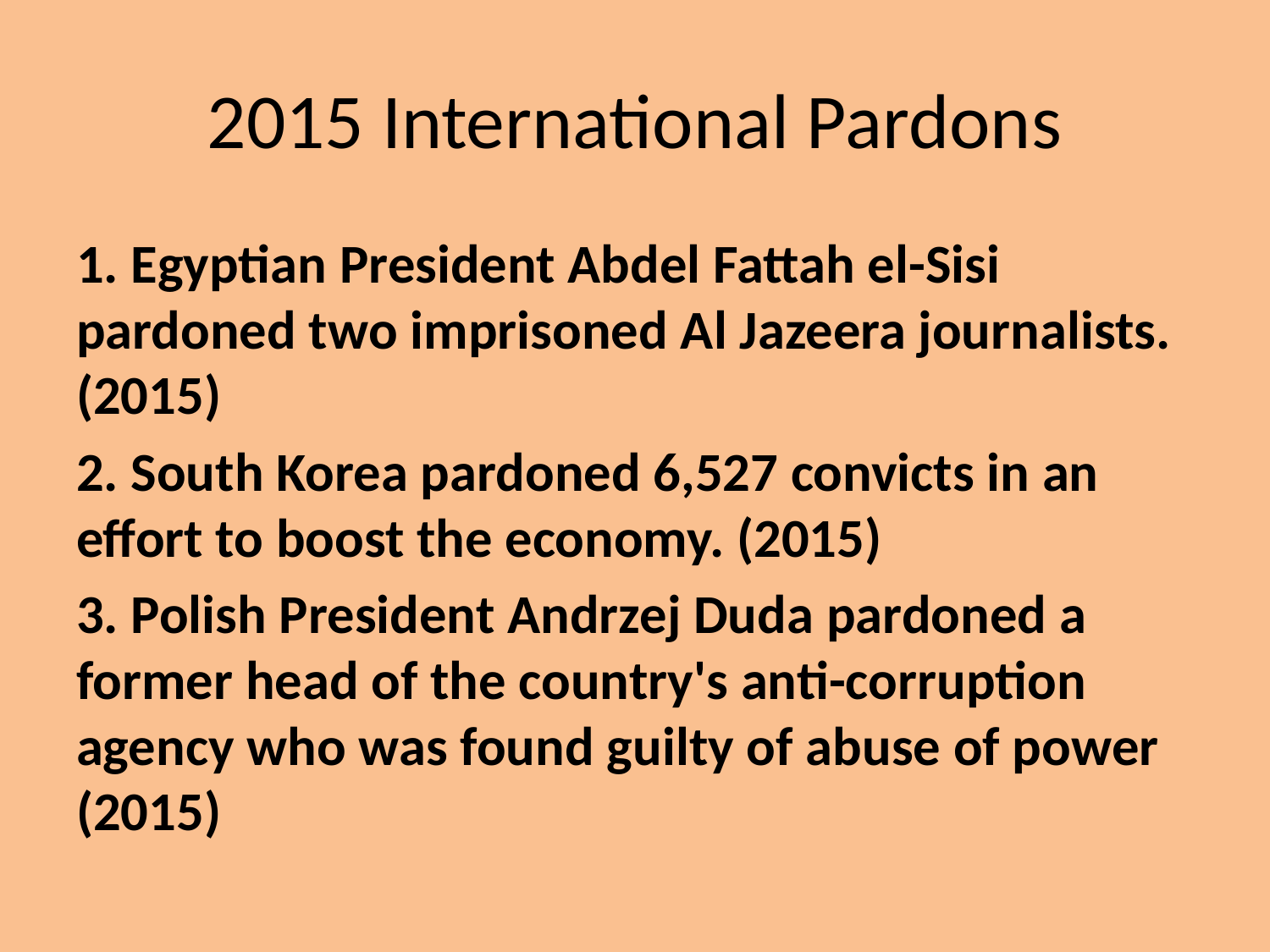

# 2015 International Pardons
1. Egyptian President Abdel Fattah el-Sisi pardoned two imprisoned Al Jazeera journalists. (2015)
2. South Korea pardoned 6,527 convicts in an effort to boost the economy. (2015)
3. Polish President Andrzej Duda pardoned a former head of the country's anti-corruption agency who was found guilty of abuse of power (2015)